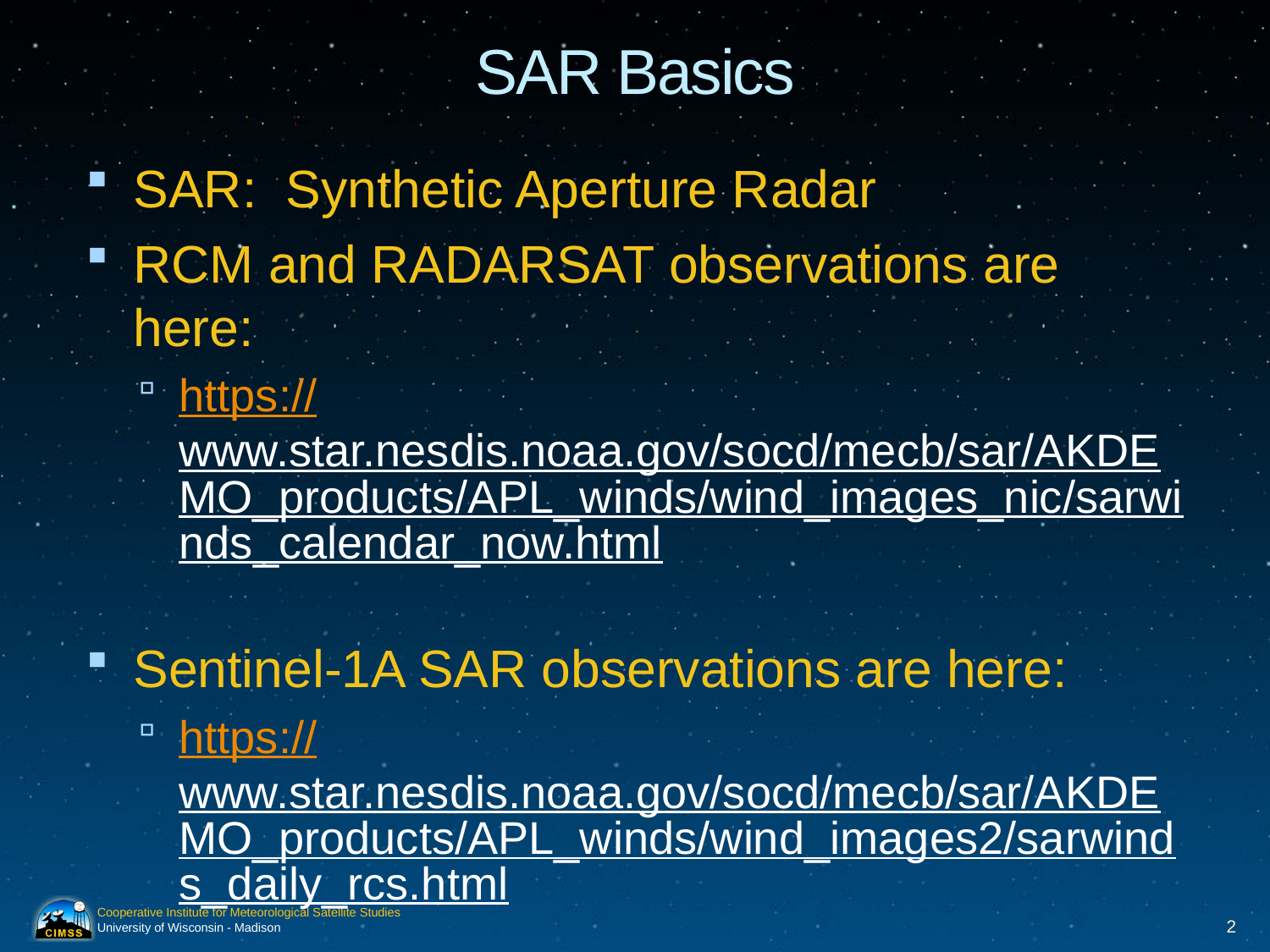

# SAR Basics
SAR:  Synthetic Aperture Radar
RCM and RADARSAT observations are here:
https://www.star.nesdis.noaa.gov/socd/mecb/sar/AKDEMO_products/APL_winds/wind_images_nic/sarwinds_calendar_now.html
Sentinel-1A SAR observations are here:
https://www.star.nesdis.noaa.gov/socd/mecb/sar/AKDEMO_products/APL_winds/wind_images2/sarwinds_daily_rcs.html
SAR detects:  Ice.  Floods.  Winds.  Deformation.  Oil Spills
2